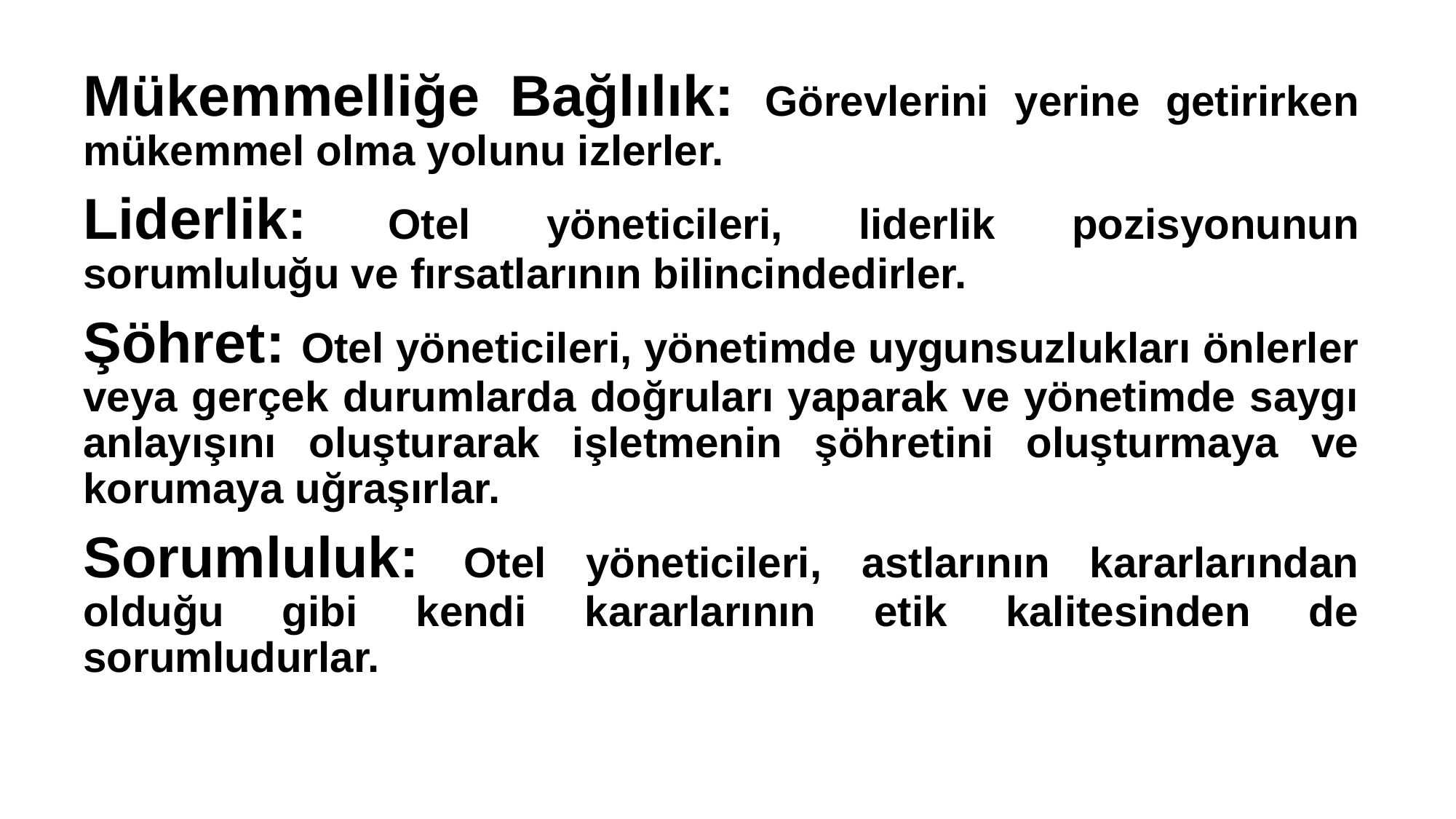

Mükemmelliğe Bağlılık: Görevlerini yerine getirirken mükemmel olma yolunu izlerler.
Liderlik: Otel yöneticileri, liderlik pozisyonunun sorumluluğu ve fırsatlarının bilincindedirler.
Şöhret: Otel yöneticileri, yönetimde uygunsuzlukları önlerler veya gerçek durumlarda doğruları yaparak ve yönetimde saygı anlayışını oluşturarak işletmenin şöhretini oluşturmaya ve korumaya uğraşırlar.
Sorumluluk: Otel yöneticileri, astlarının kararlarından olduğu gibi kendi kararlarının etik kalitesinden de sorumludurlar.